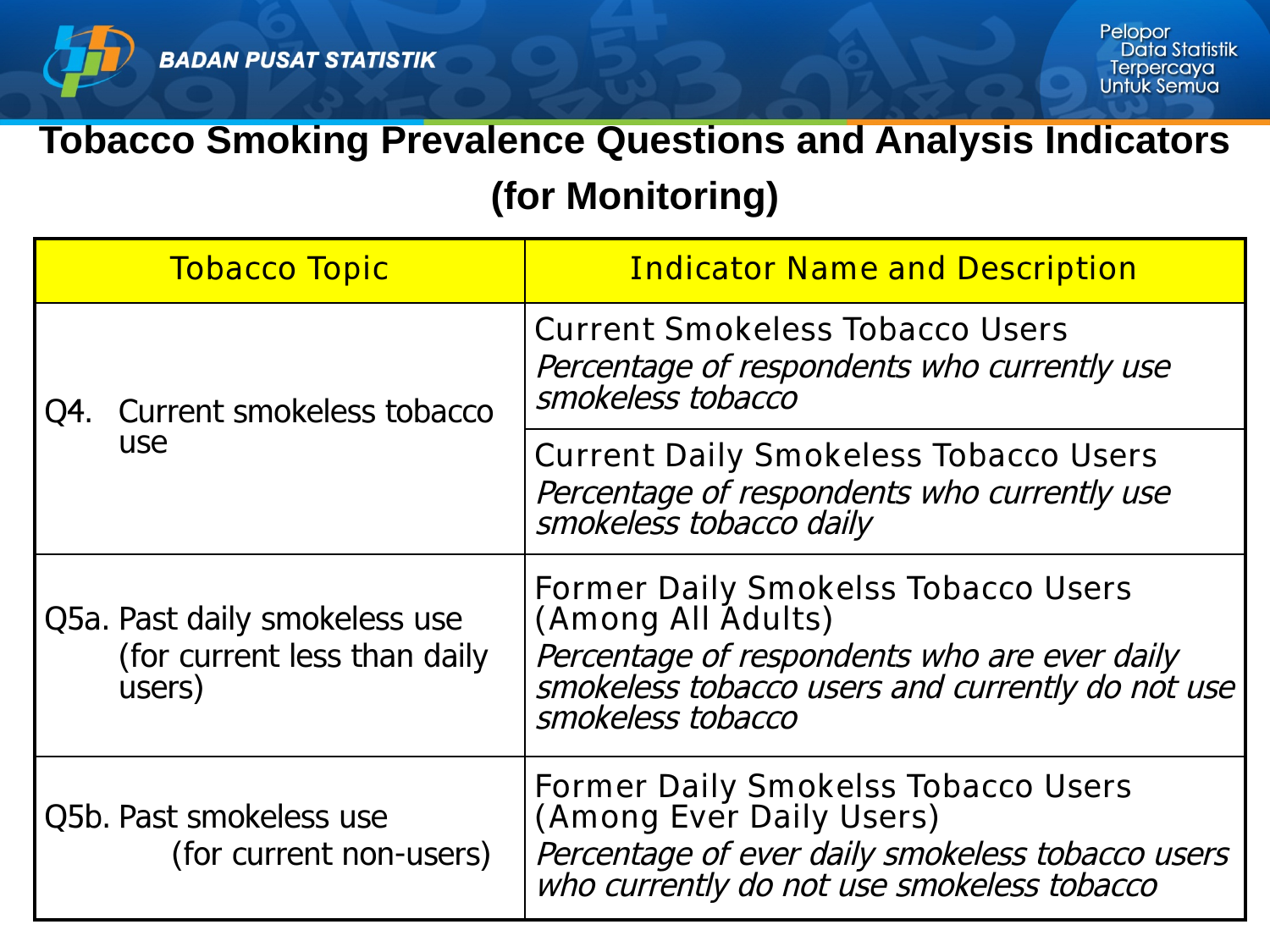

Tobacco Smoking Prevalence Questions and Analysis Indicators
(for Monitoring)
| Tobacco Topic | Indicator Name and Description |
| --- | --- |
| Q4. Current smokeless tobacco use | Current Smokeless Tobacco Users Percentage of respondents who currently use smokeless tobacco |
|  | Current Daily Smokeless Tobacco Users Percentage of respondents who currently use smokeless tobacco daily |
| Q5a. Past daily smokeless use (for current less than daily users) | Former Daily Smokelss Tobacco Users (Among All Adults) Percentage of respondents who are ever daily smokeless tobacco users and currently do not use smokeless tobacco |
| Q5b. Past smokeless use (for current non-users) | Former Daily Smokelss Tobacco Users (Among Ever Daily Users) Percentage of ever daily smokeless tobacco users who currently do not use smokeless tobacco |